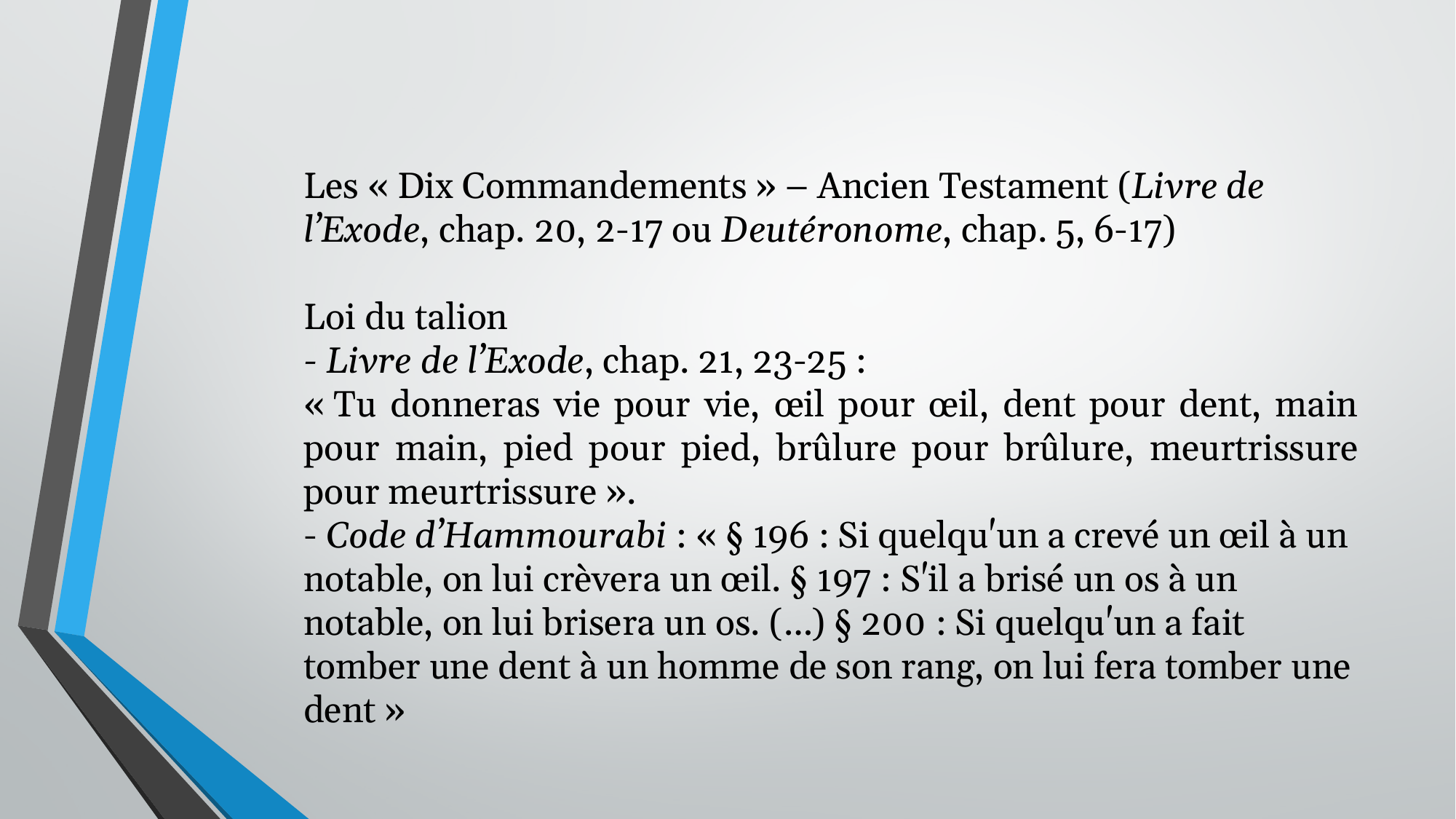

Les « Dix Commandements » – Ancien Testament (Livre de l’Exode, chap. 20, 2-17 ou Deutéronome, chap. 5, 6-17)

Loi du talion
- Livre de l’Exode, chap. 21, 23-25 :
« Tu donneras vie pour vie, œil pour œil, dent pour dent, main pour main, pied pour pied, brûlure pour brûlure, meurtrissure pour meurtrissure ».
- Code d’Hammourabi : « § 196 : Si quelqu'un a crevé un œil à un notable, on lui crèvera un œil. § 197 : S'il a brisé un os à un notable, on lui brisera un os. (…) § 200 : Si quelqu'un a fait tomber une dent à un homme de son rang, on lui fera tomber une dent »